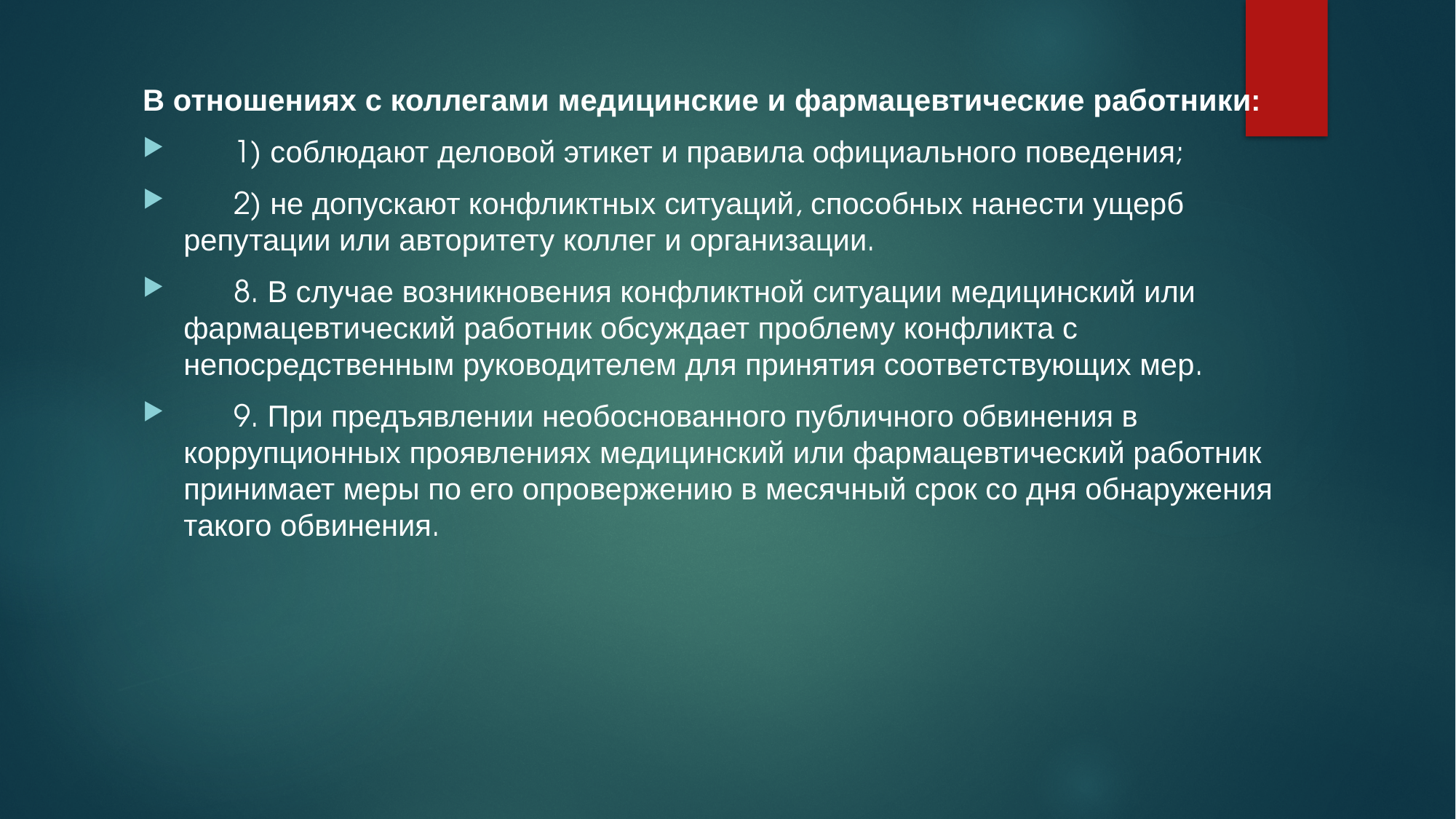

#
В отношениях с коллегами медицинские и фармацевтические работники:
      1) соблюдают деловой этикет и правила официального поведения;
      2) не допускают конфликтных ситуаций, способных нанести ущерб репутации или авторитету коллег и организации.
      8. В случае возникновения конфликтной ситуации медицинский или фармацевтический работник обсуждает проблему конфликта с непосредственным руководителем для принятия соответствующих мер.
      9. При предъявлении необоснованного публичного обвинения в коррупционных проявлениях медицинский или фармацевтический работник принимает меры по его опровержению в месячный срок со дня обнаружения такого обвинения.